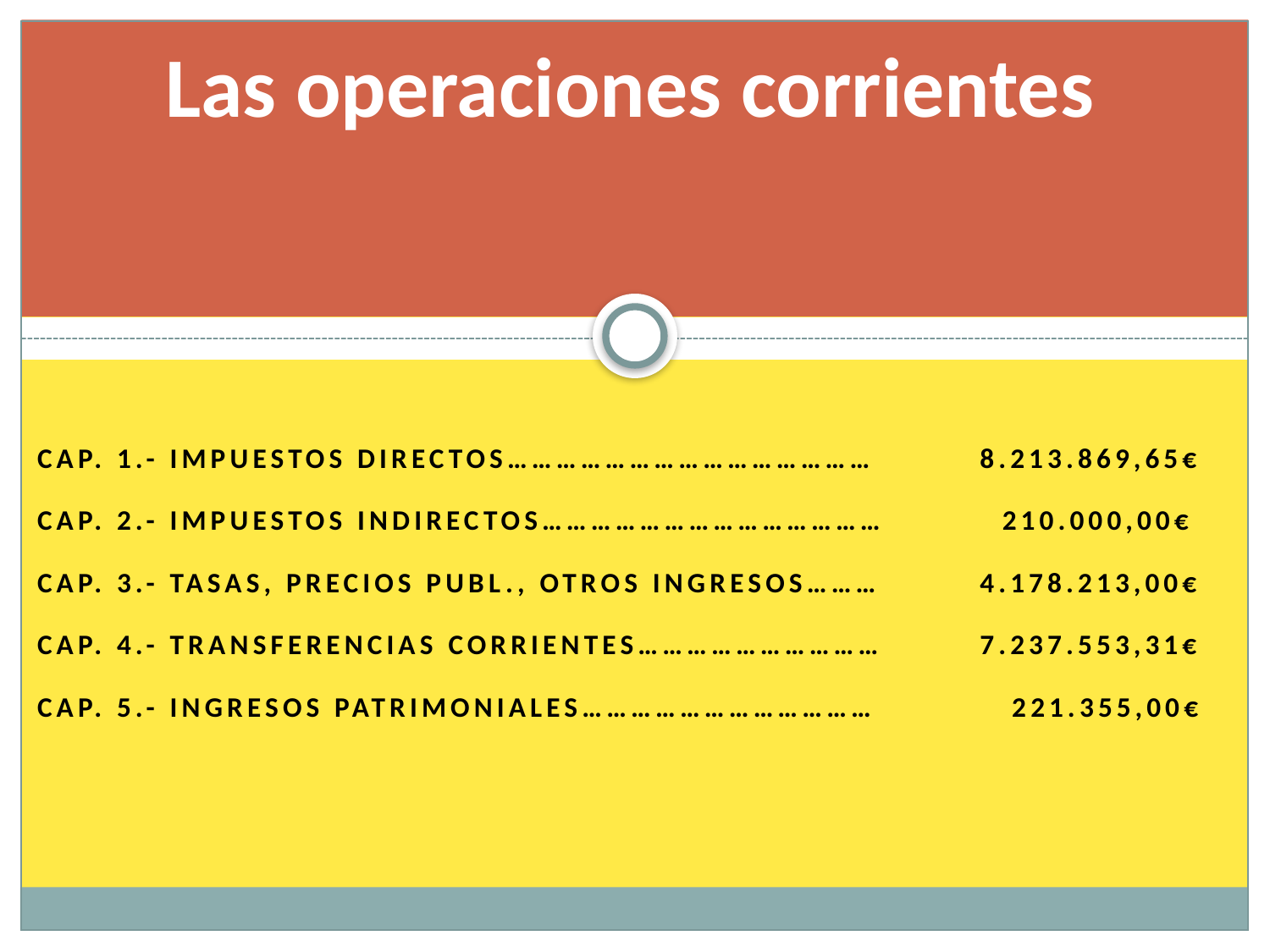

# Las operaciones corrientes

CAP. 1.- IMPUESTOS DIRECTOS……………………………………… 	     8.213.869,65€
CAP. 2.- IMPUESTOS INDIRECTOS……………………………………           210.000,00€
CAP. 3.- TASAS, PRECIOS PUBL., OTROS INGRESOS………   	     4.178.213,00€
CAP. 4.- TRANSFERENCIAS CORRIENTES…………………………  	     7.237.553,31€
CAP. 5.- INGRESOS PATRIMONIALES……………………………… 	        221.355,00€